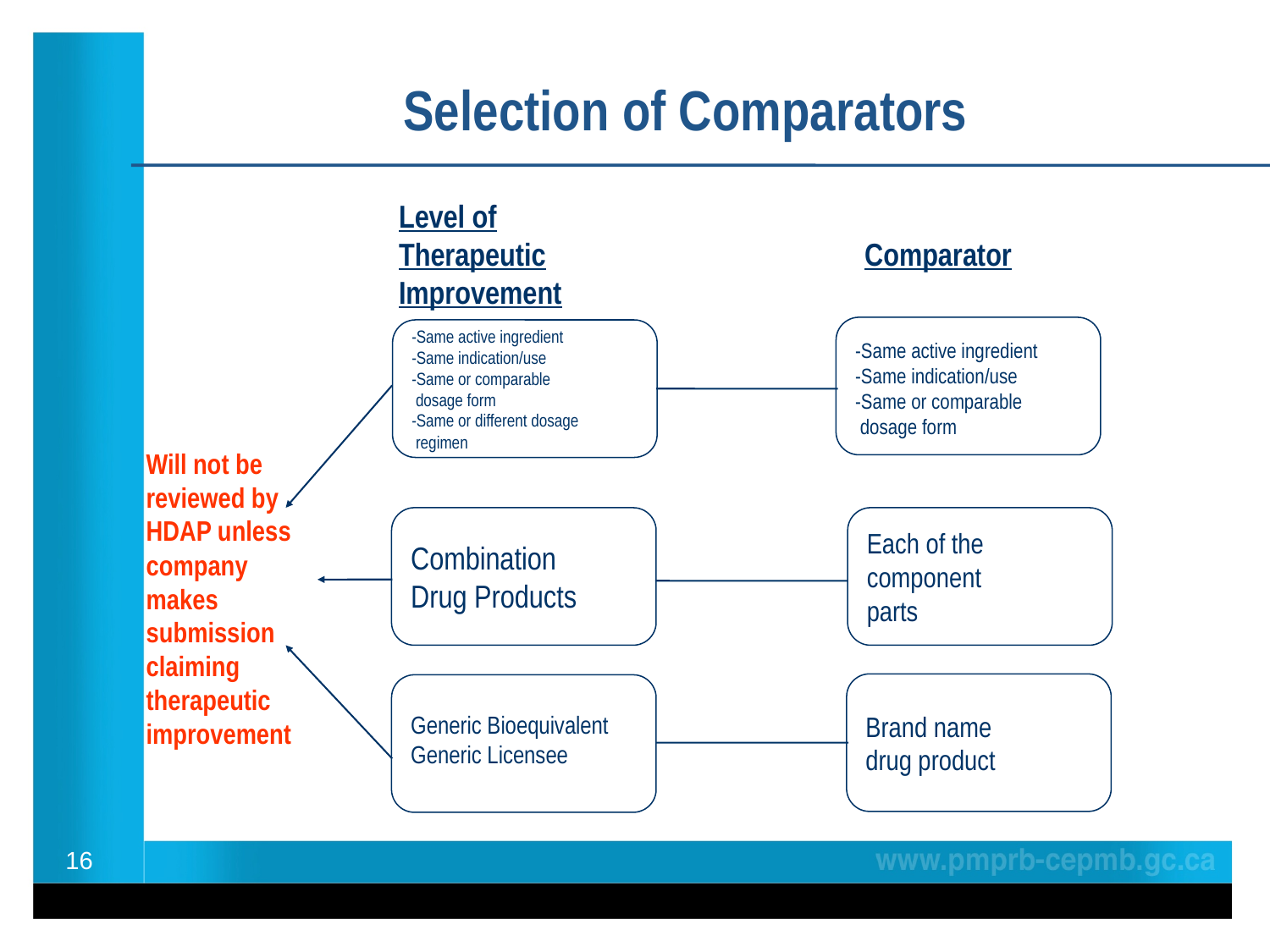

Selection of Comparators

Level of Therapeutic Improvement
Comparator

-Same active ingredient
-Same indication/use
-Same or comparable
 dosage form

-Same active ingredient
-Same indication/use
-Same or comparable
 dosage form
-Same or different dosage
 regimen

Will not be reviewed by HDAP unless company makes submission claiming therapeutic improvement
Combination
Drug Products

Each of the
component
parts

Brand name
drug product

Generic Bioequivalent
Generic Licensee

16